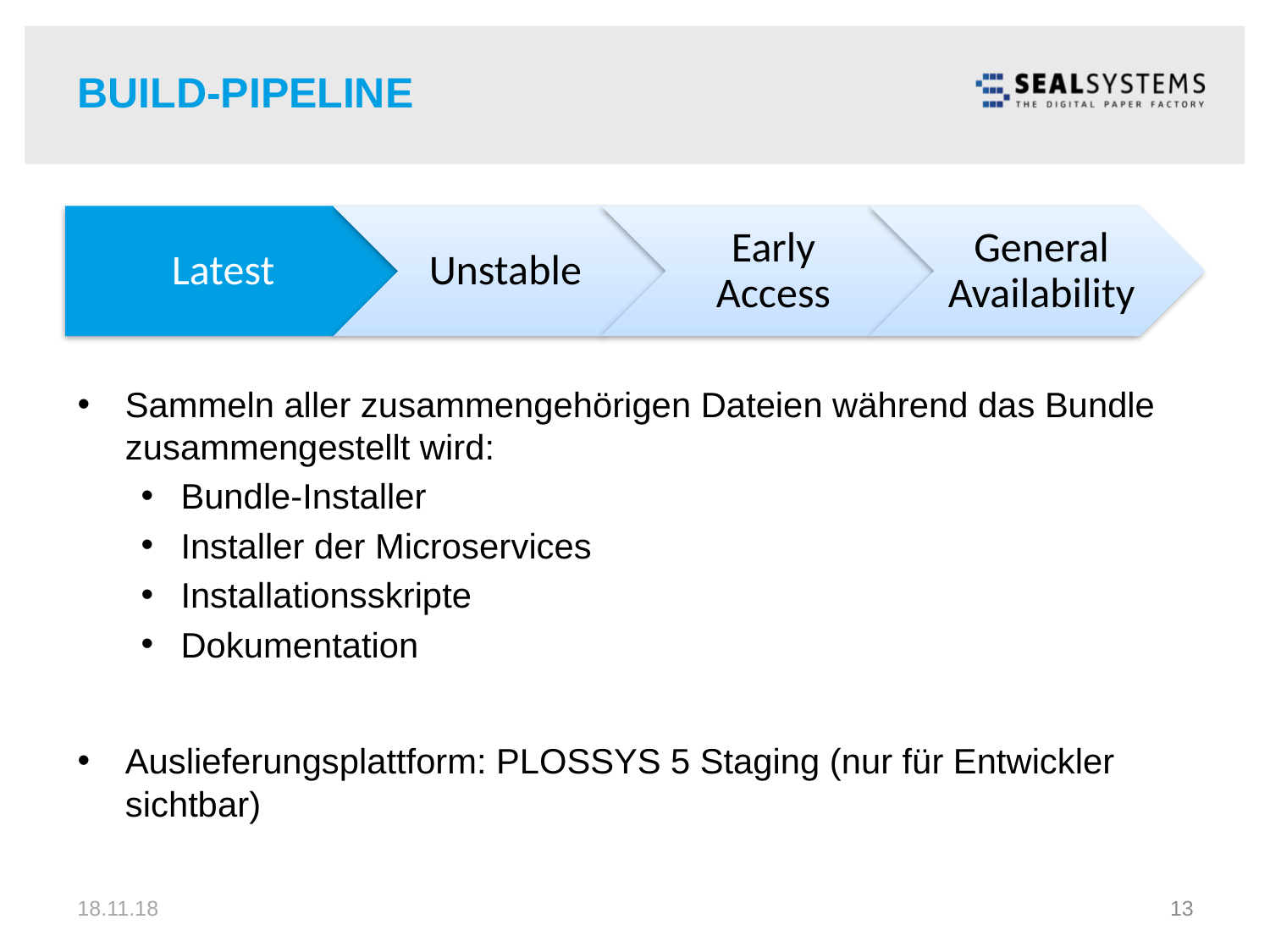

# Build-Pipeline
Latest
Unstable
Early Access
General Availability
Sammeln aller zusammengehörigen Dateien während das Bundle zusammengestellt wird:
Bundle-Installer
Installer der Microservices
Installationsskripte
Dokumentation

Auslieferungsplattform: PLOSSYS 5 Staging (nur für Entwickler sichtbar)

18.11.18
13